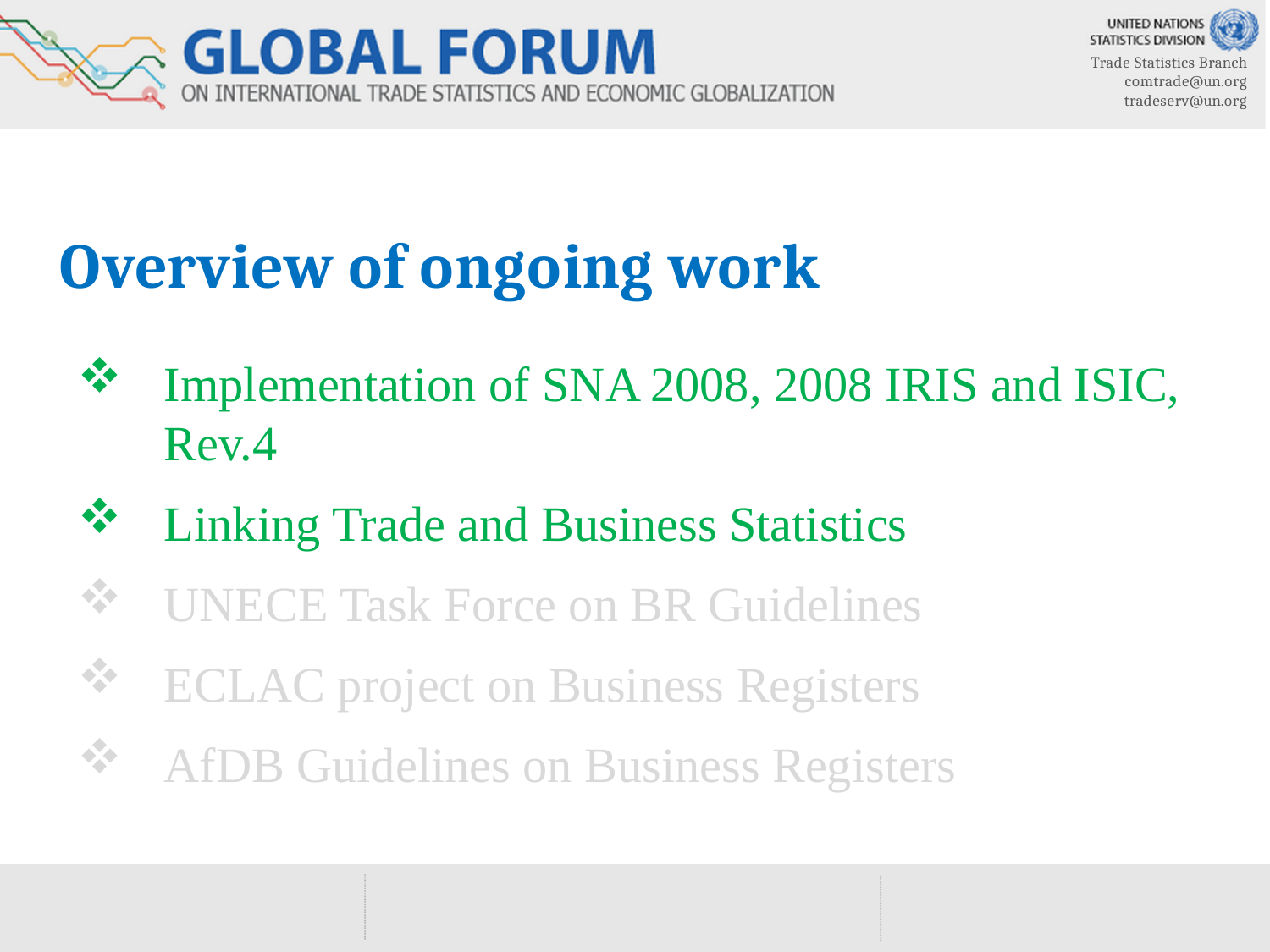

Overview of ongoing work
Implementation of SNA 2008, 2008 IRIS and ISIC, Rev.4
Linking Trade and Business Statistics
UNECE Task Force on BR Guidelines
ECLAC project on Business Registers
AfDB Guidelines on Business Registers